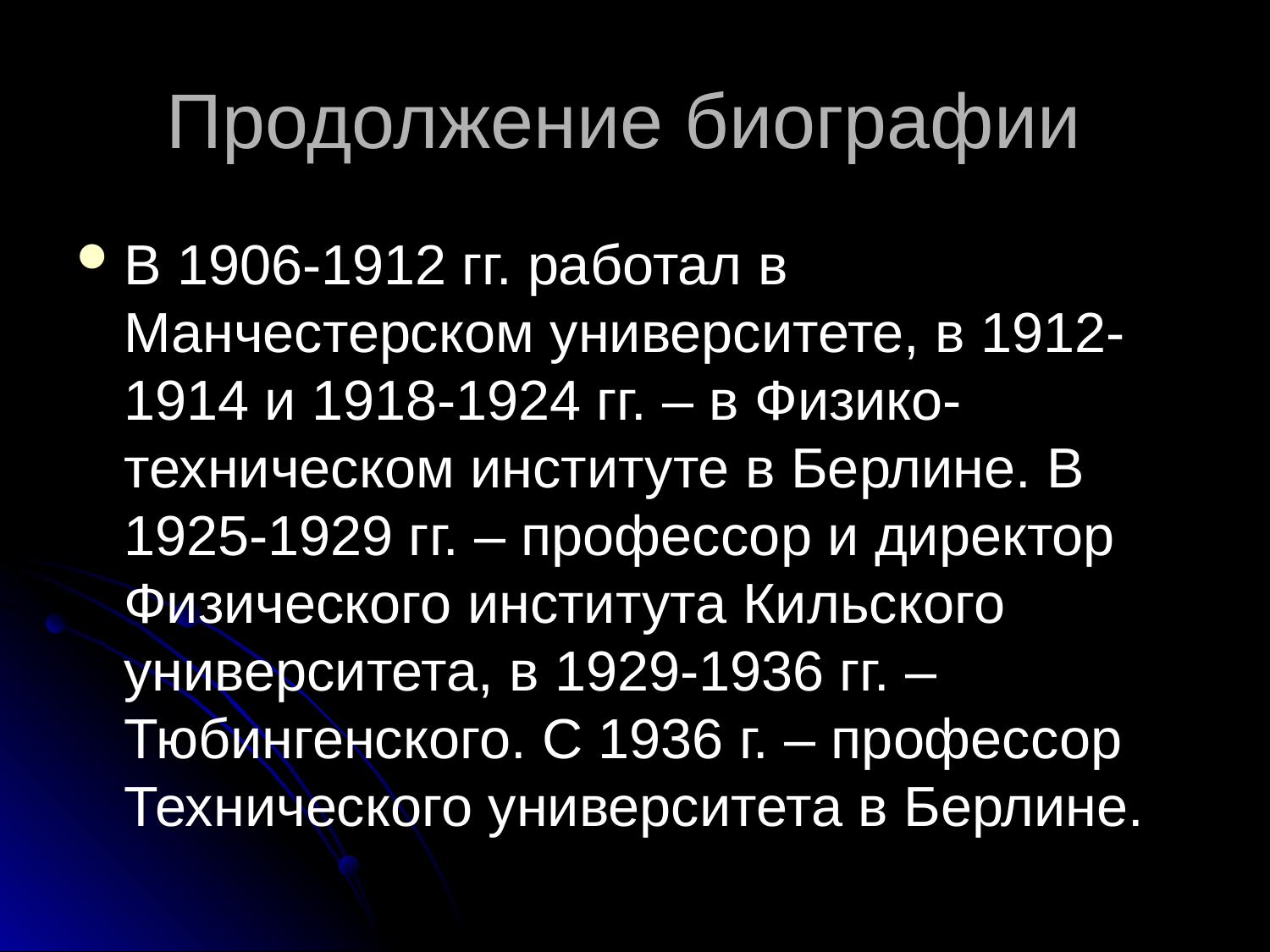

# Продолжение биографии
В 1906-1912 гг. работал в Манчестерском университете, в 1912-1914 и 1918-1924 гг. – в Физико-техническом институте в Берлине. В 1925-1929 гг. – профессор и директор Физического института Кильского университета, в 1929-1936 гг. – Тюбингенского. С 1936 г. – профессор Технического университета в Берлине.